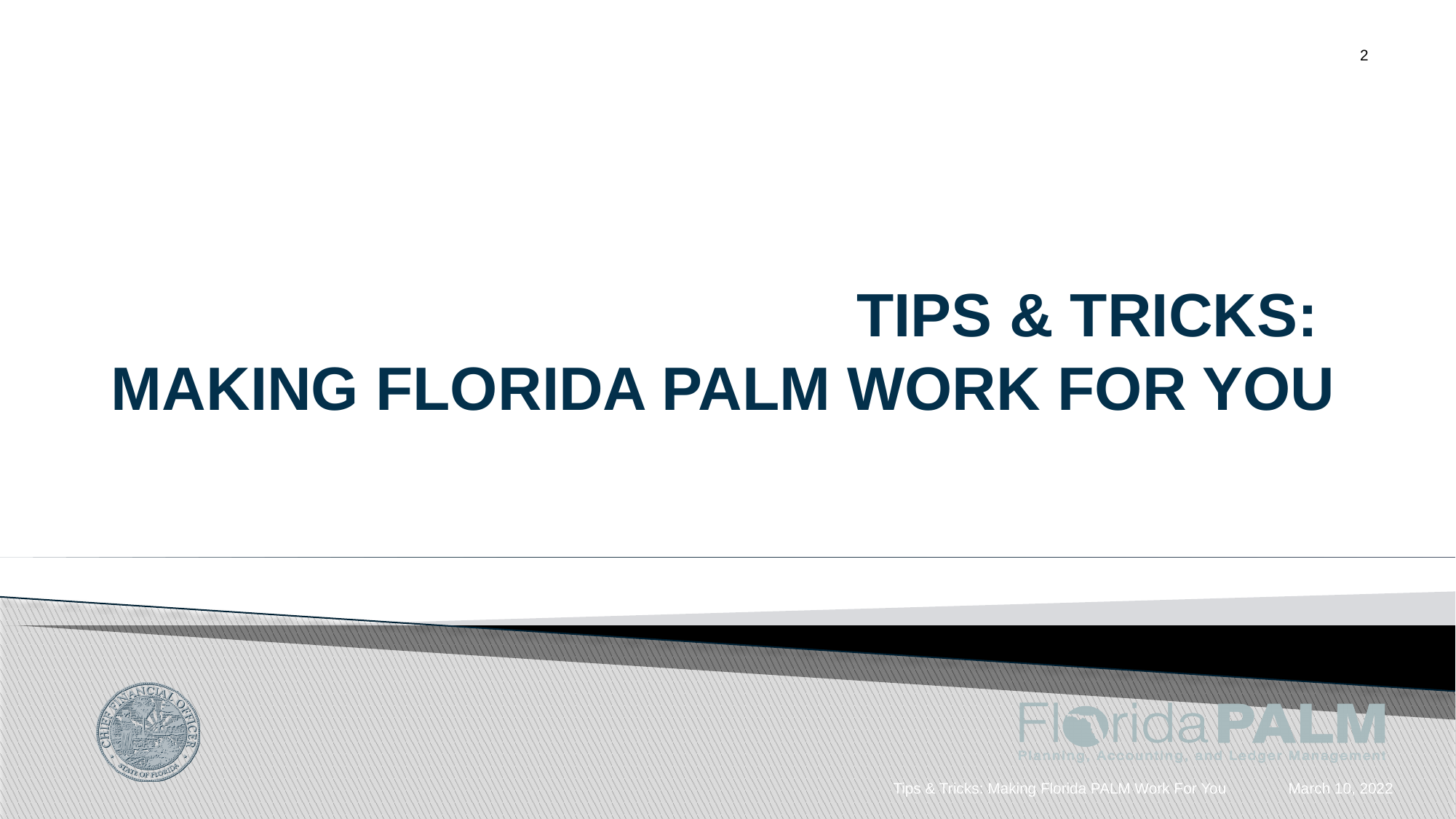

2
# Tips & Tricks: Making Florida Palm Work For You
March 10, 2022
Tips & Tricks: Making Florida PALM Work For You